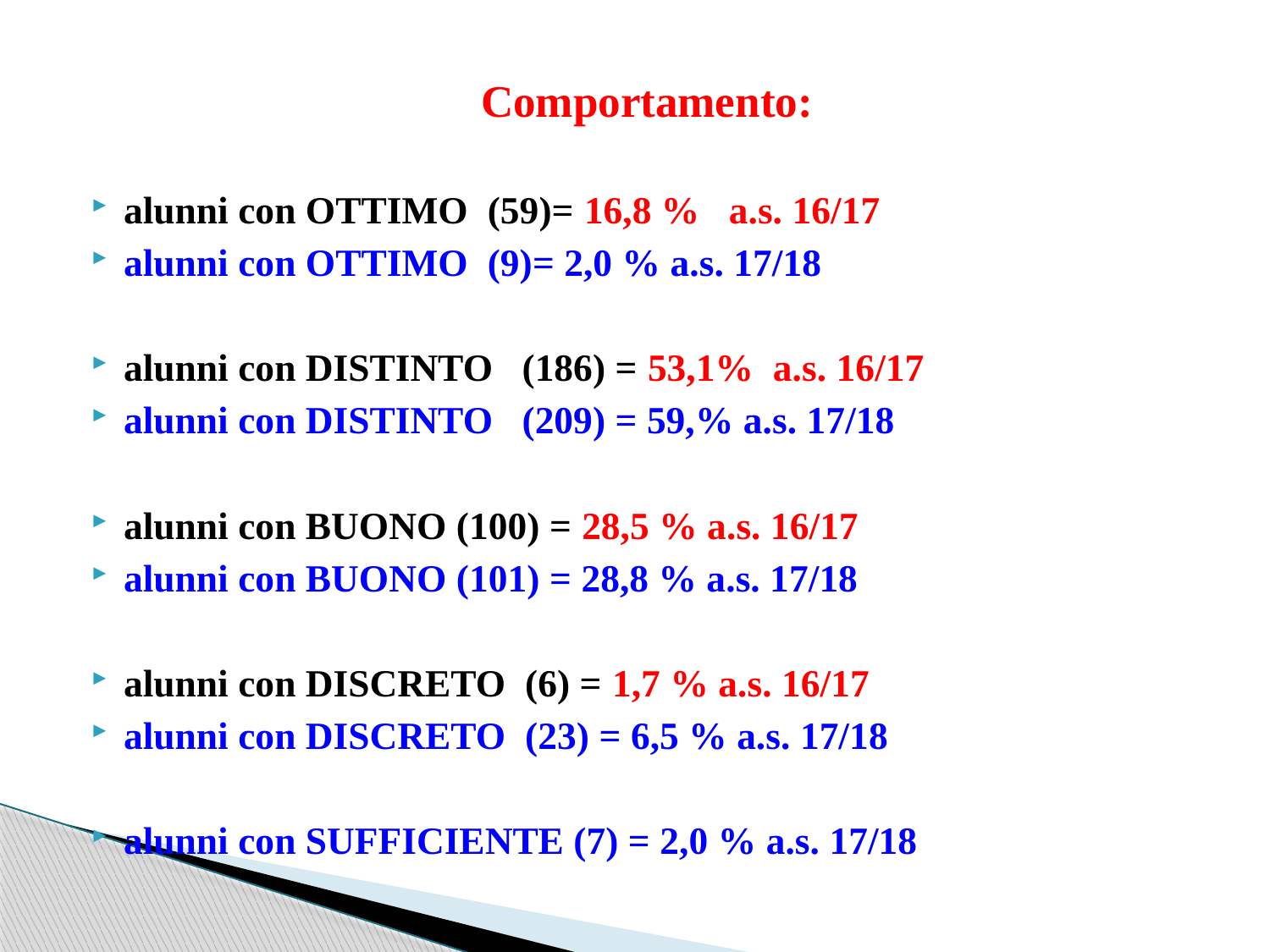

Comportamento:

alunni con OTTIMO  (59)= 16,8 %   a.s. 16/17
alunni con OTTIMO  (9)= 2,0 % a.s. 17/18

alunni con DISTINTO   (186) = 53,1%  a.s. 16/17
alunni con DISTINTO   (209) = 59,% a.s. 17/18

alunni con BUONO (100) = 28,5 % a.s. 16/17
alunni con BUONO (101) = 28,8 % a.s. 17/18

alunni con DISCRETO  (6) = 1,7 % a.s. 16/17
alunni con DISCRETO  (23) = 6,5 % a.s. 17/18

alunni con SUFFICIENTE (7) = 2,0 % a.s. 17/18